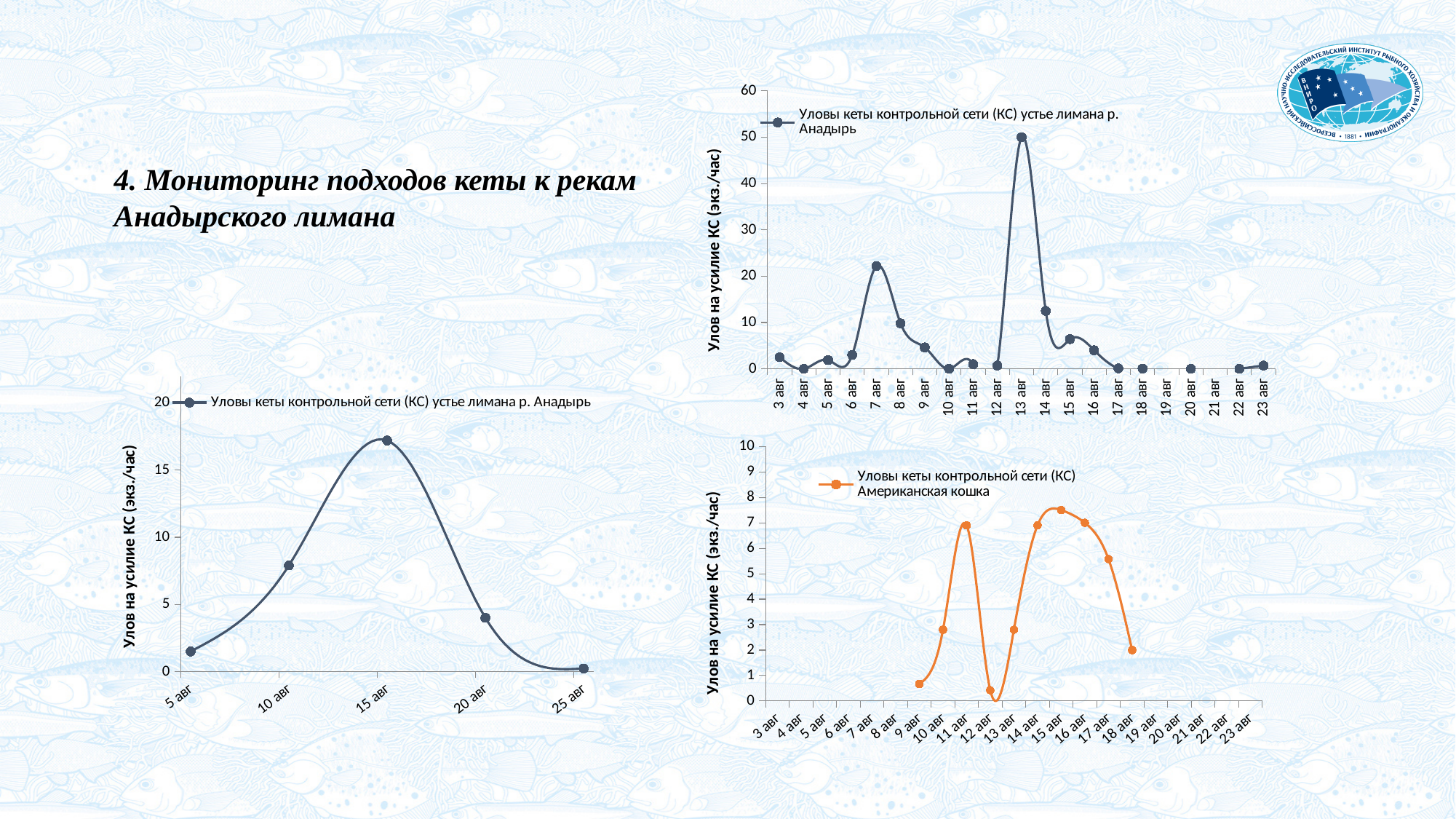

### Chart

| Category | Уловы кеты контрольной сети (КС) устье лимана р. Анадырь |
|---|---|
| 45507 | 2.5 |
| 45508 | 0.0 |
| 45509 | 1.8888888888888893 |
| 45510 | 3.0 |
| 45511 | 22.173913043478265 |
| 45512 | 9.81012658227848 |
| 45513 | 4.615384615384615 |
| 45514 | 0.0 |
| 45515 | 1.0 |
| 45516 | 0.7000000000000002 |
| 45517 | 50.0 |
| 45518 | 12.5 |
| 45519 | 6.4 |
| 45520 | 4.0 |
| 45521 | 0.1 |
| 45522 | 0.05 |
| 45523 | None |
| 45524 | 0.0 |
| 45525 | None |
| 45526 | 0.0 |
| 45527 | 0.7000000000000002 |
4. Мониторинг подходов кеты к рекам
Анадырского лимана

### Chart

| Category | Уловы кеты контрольной сети (КС) устье лимана р. Анадырь |
|---|---|
| 45509 | 1.5 |
| 45514 | 7.9 |
| 45519 | 17.2 |
| 45524 | 4.0 |
| 45529 | 0.23 |

### Chart

| Category | Уловы кеты контрольной сети (КС) Американская кошка |
|---|---|
| 45507 | None |
| 45508 | None |
| 45509 | None |
| 45510 | None |
| 45511 | None |
| 45512 | None |
| 45513 | 0.6700000000000003 |
| 45514 | 2.8 |
| 45515 | 6.9 |
| 45516 | 0.42105263157894746 |
| 45517 | 2.8 |
| 45518 | 6.9 |
| 45519 | 7.5 |
| 45520 | 7.0 |
| 45521 | 5.575757575757576 |
| 45522 | 2.0 |
| 45523 | None |
| 45524 | None |
| 45525 | None |
| 45526 | None |
| 45527 | None |